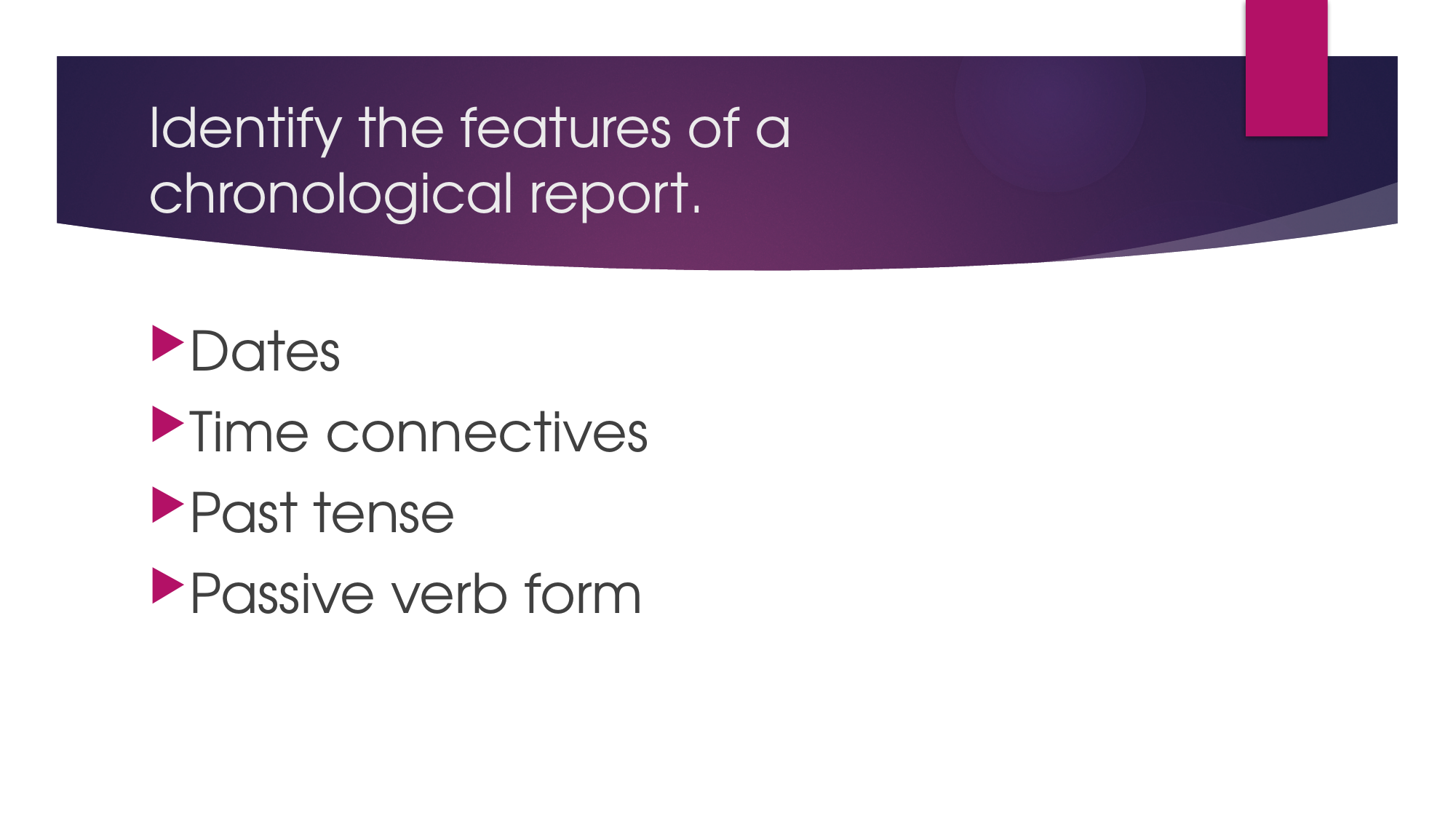

# Identify the features of a chronological report.
Dates
Time connectives
Past tense
Passive verb form